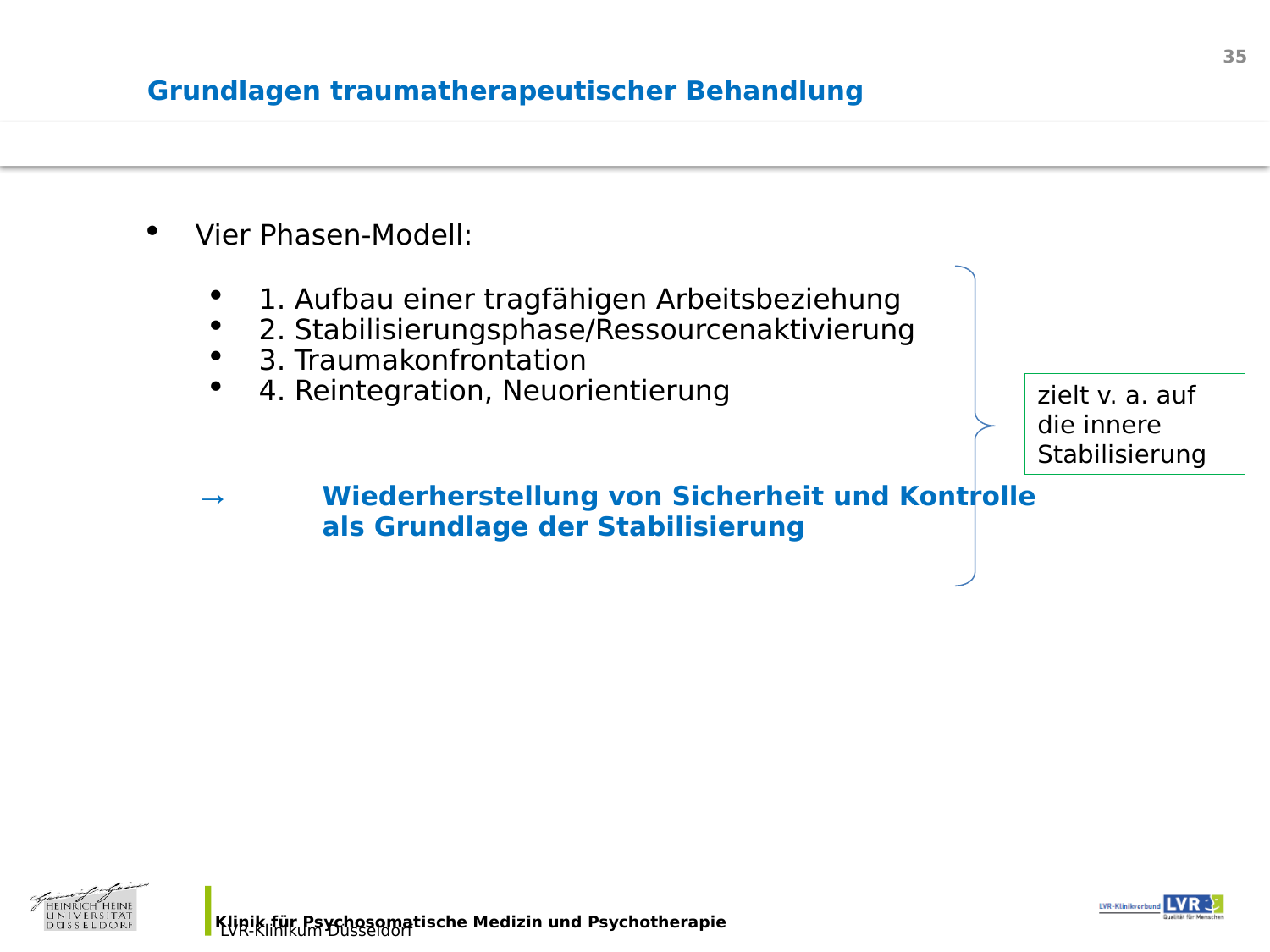

35
Grundlagen traumatherapeutischer Behandlung

Vier Phasen-Modell:

1. Aufbau einer tragfähigen Arbeitsbeziehung
2. Stabilisierungsphase/Ressourcenaktivierung
3. Traumakonfrontation
4. Reintegration, Neuorientierung

	→ 	Wiederherstellung von Sicherheit und Kontrolle 	als Grundlage der Stabilisierung

zielt v. a. auf die innere Stabilisierung